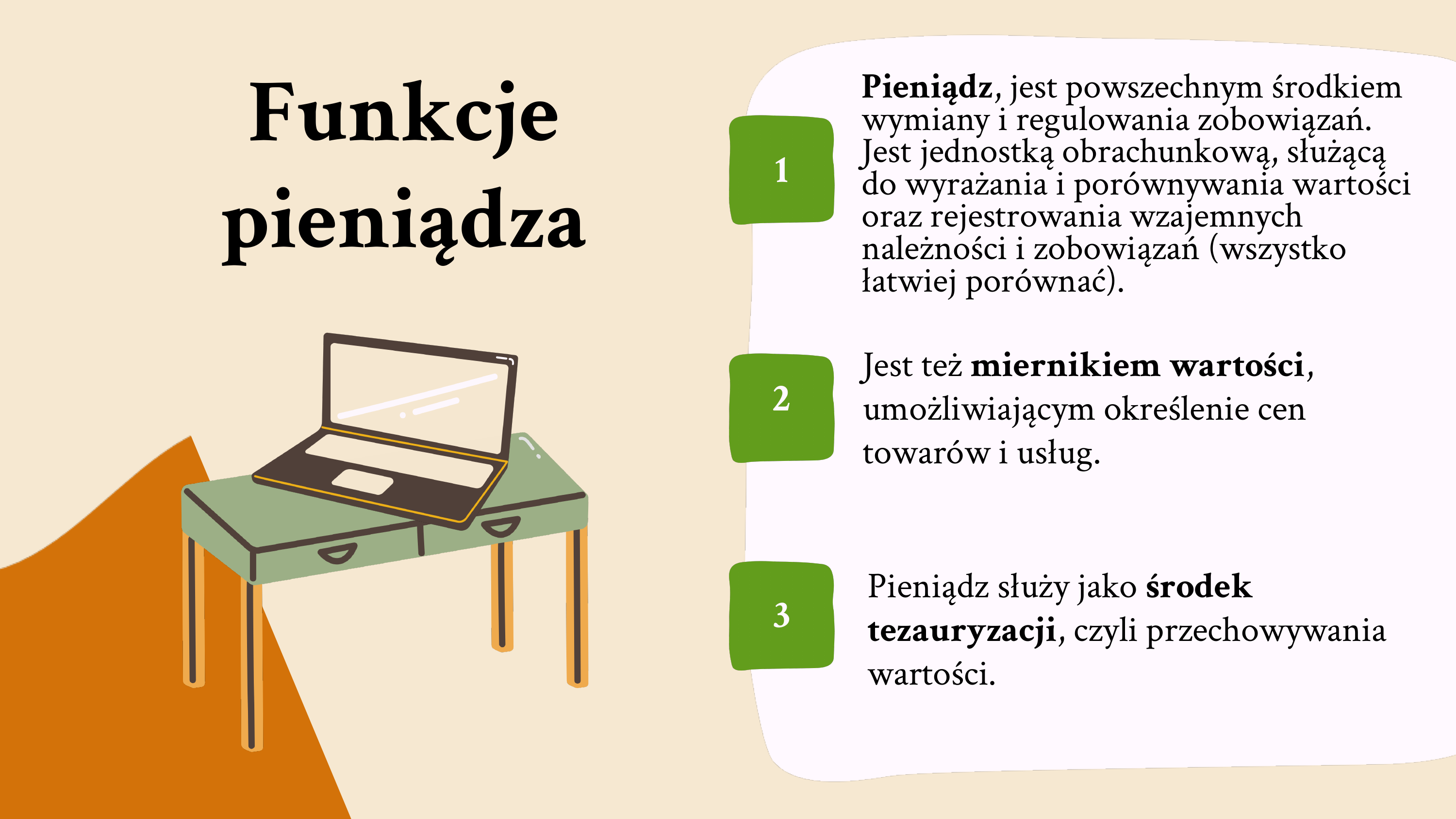

Funkcje pieniądza
Pieniądz, jest powszechnym środkiem wymiany i regulowania zobowiązań.
Jest jednostką obrachunkową, służącą do wyrażania i porównywania wartości oraz rejestrowania wzajemnych należności i zobowiązań (wszystko łatwiej porównać).

1

Jest też miernikiem wartości, umożliwiającym określenie cen towarów i usług.

2

Pieniądz służy jako środek tezauryzacji, czyli przechowywania wartości.
3